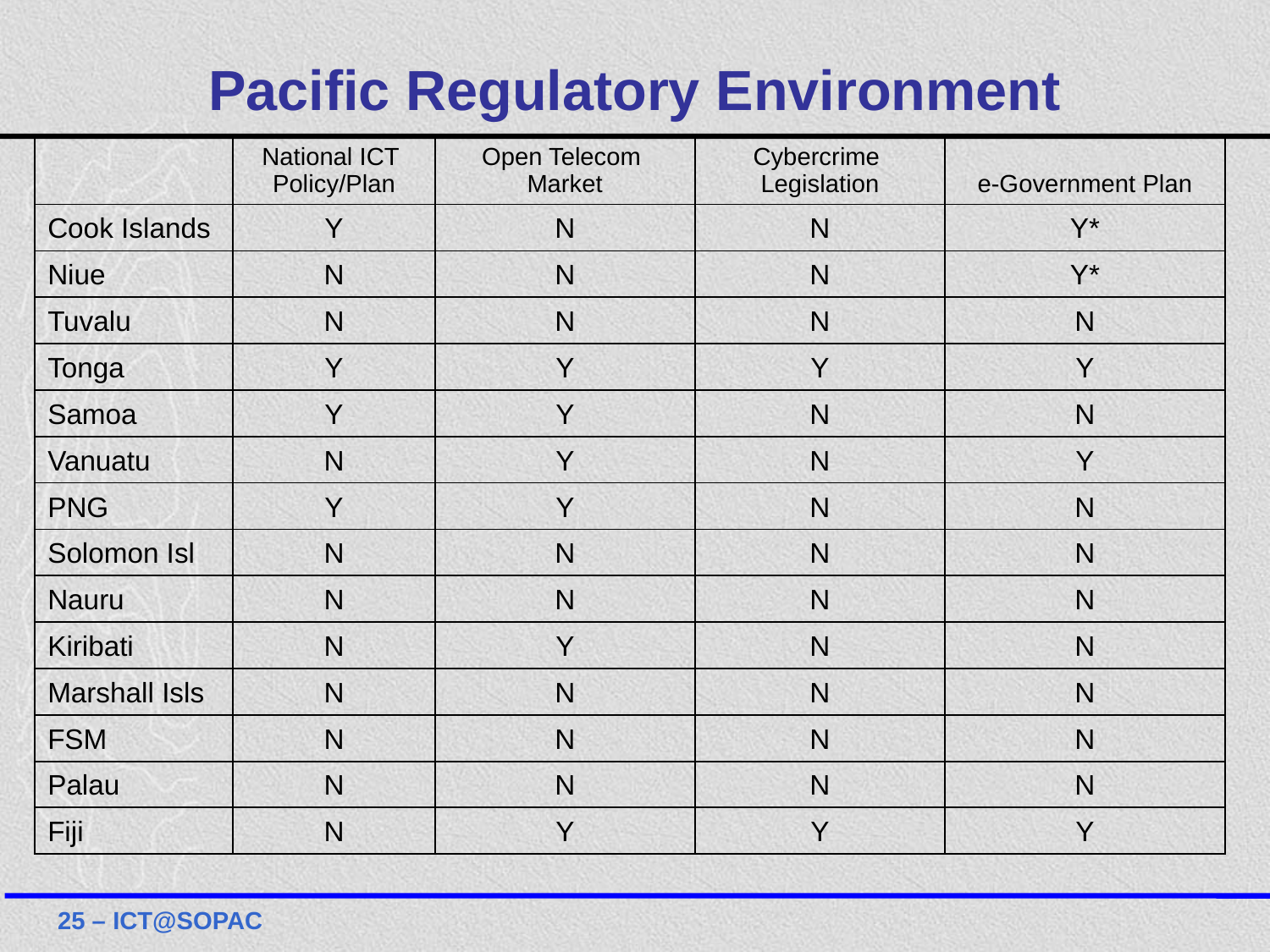

# Pacific Regulatory Environment
|  | National ICT Policy/Plan | Open Telecom Market | Cybercrime Legislation | e-Government Plan |
| --- | --- | --- | --- | --- |
| Cook Islands | Y | N | N | Y\* |
| Niue | N | N | N | Y\* |
| Tuvalu | N | N | N | N |
| Tonga | Y | Y | Y | Y |
| Samoa | Y | Y | N | N |
| Vanuatu | N | Y | N | Y |
| PNG | Y | Y | N | N |
| Solomon Isl | N | N | N | N |
| Nauru | N | N | N | N |
| Kiribati | N | Y | N | N |
| Marshall Isls | N | N | N | N |
| FSM | N | N | N | N |
| Palau | N | N | N | N |
| Fiji | N | Y | Y | Y |

25 – ICT@SOPAC